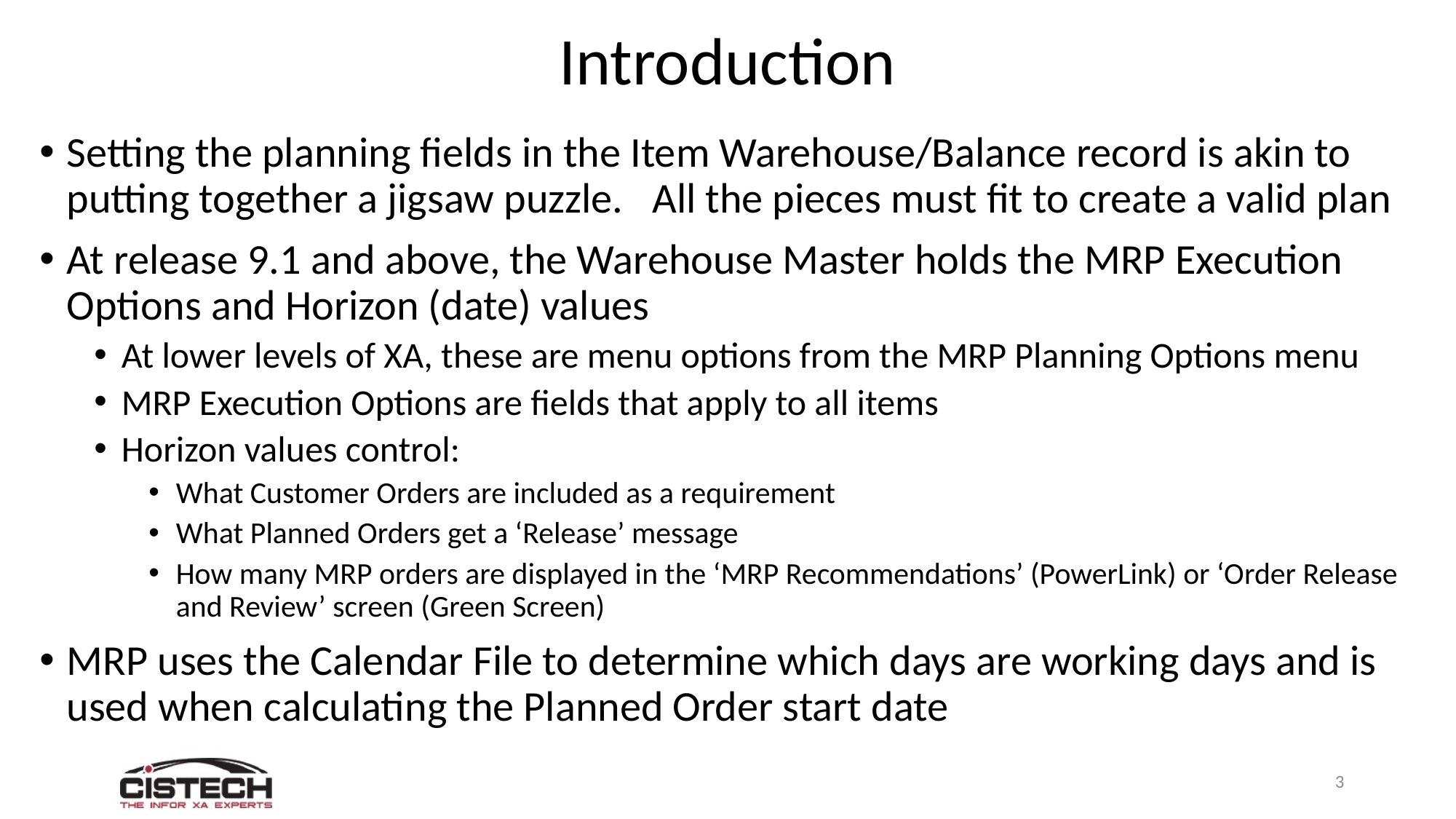

# Introduction
Setting the planning fields in the Item Warehouse/Balance record is akin to putting together a jigsaw puzzle.   All the pieces must fit to create a valid plan
At release 9.1 and above, the Warehouse Master holds the MRP Execution Options and Horizon (date) values
At lower levels of XA, these are menu options from the MRP Planning Options menu
MRP Execution Options are fields that apply to all items
Horizon values control:
What Customer Orders are included as a requirement
What Planned Orders get a ‘Release’ message
How many MRP orders are displayed in the ‘MRP Recommendations’ (PowerLink) or ‘Order Release and Review’ screen (Green Screen)
MRP uses the Calendar File to determine which days are working days and is used when calculating the Planned Order start date
3